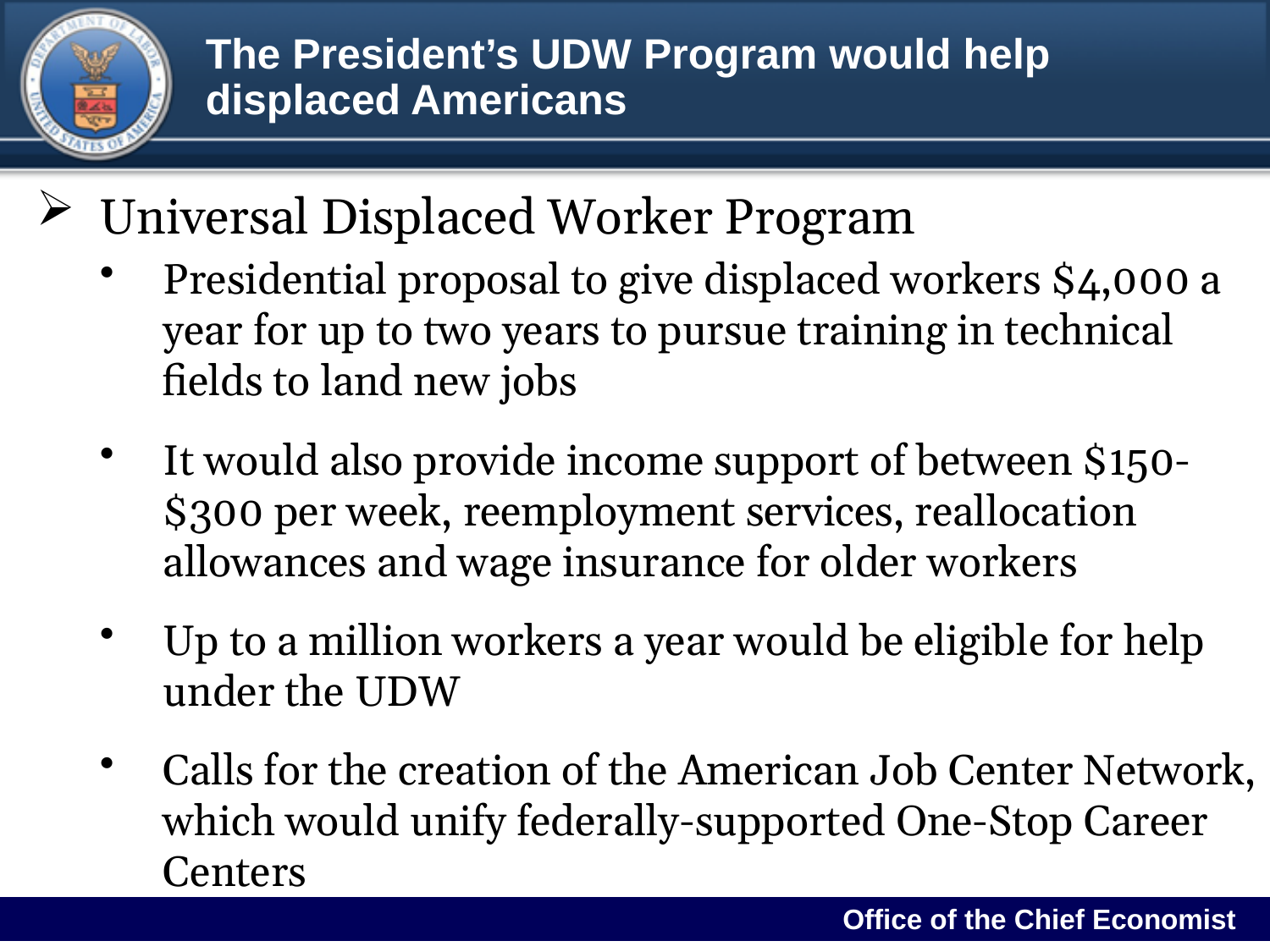

The President’s UDW Program would help displaced Americans
Universal Displaced Worker Program
Presidential proposal to give displaced workers $4,000 a year for up to two years to pursue training in technical fields to land new jobs

It would also provide income support of between $150-$300 per week, reemployment services, reallocation allowances and wage insurance for older workers

Up to a million workers a year would be eligible for help under the UDW

Calls for the creation of the American Job Center Network, which would unify federally-supported One-Stop Career Centers